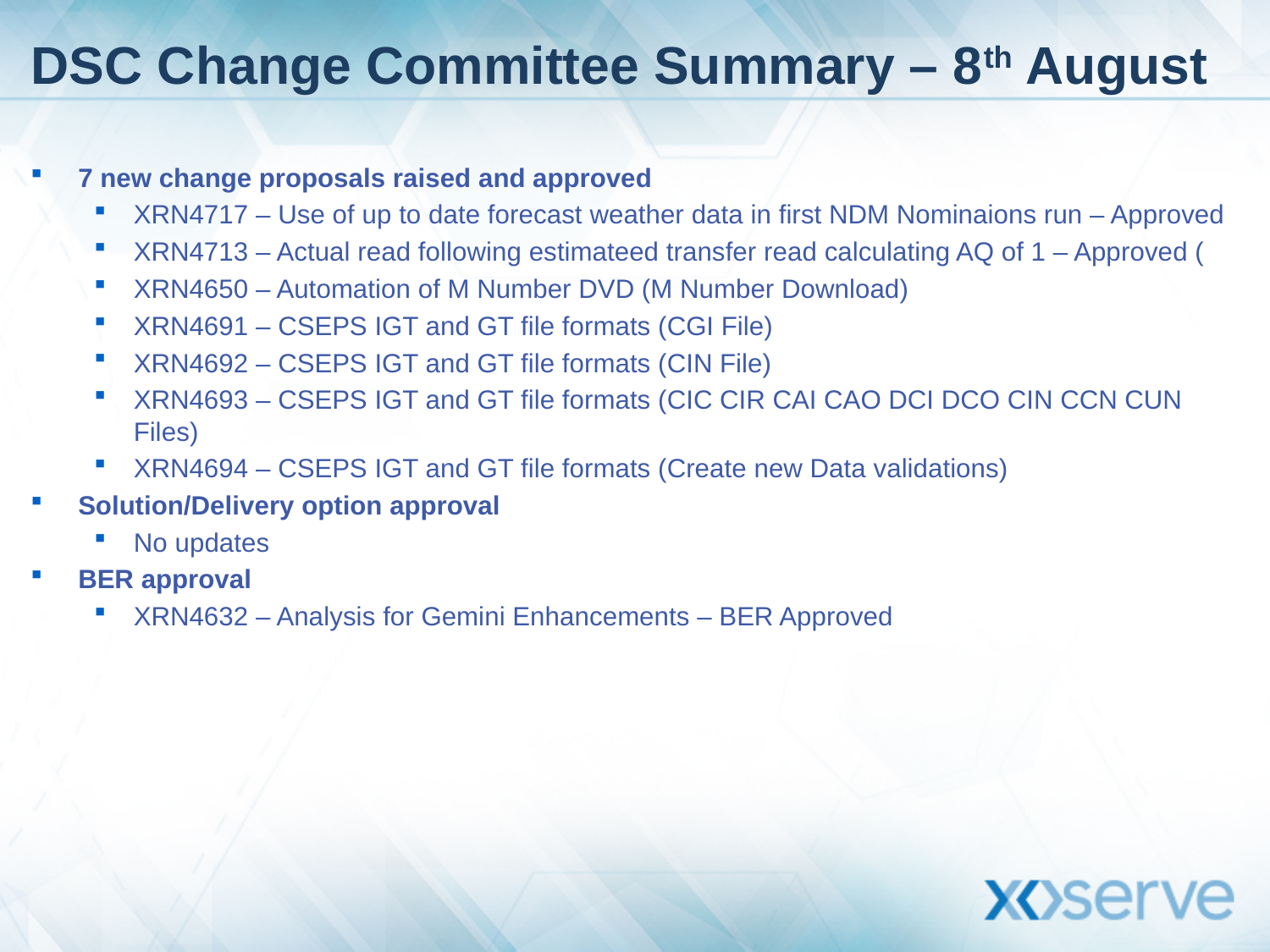

# DSC Change Committee Summary – 8th August

7 new change proposals raised and approved
XRN4717 – Use of up to date forecast weather data in first NDM Nominaions run – Approved
XRN4713 – Actual read following estimateed transfer read calculating AQ of 1 – Approved (
XRN4650 – Automation of M Number DVD (M Number Download)
XRN4691 – CSEPS IGT and GT file formats (CGI File)
XRN4692 – CSEPS IGT and GT file formats (CIN File)
XRN4693 – CSEPS IGT and GT file formats (CIC CIR CAI CAO DCI DCO CIN CCN CUN Files)
XRN4694 – CSEPS IGT and GT file formats (Create new Data validations)
Solution/Delivery option approval
No updates
BER approval
XRN4632 – Analysis for Gemini Enhancements – BER Approved